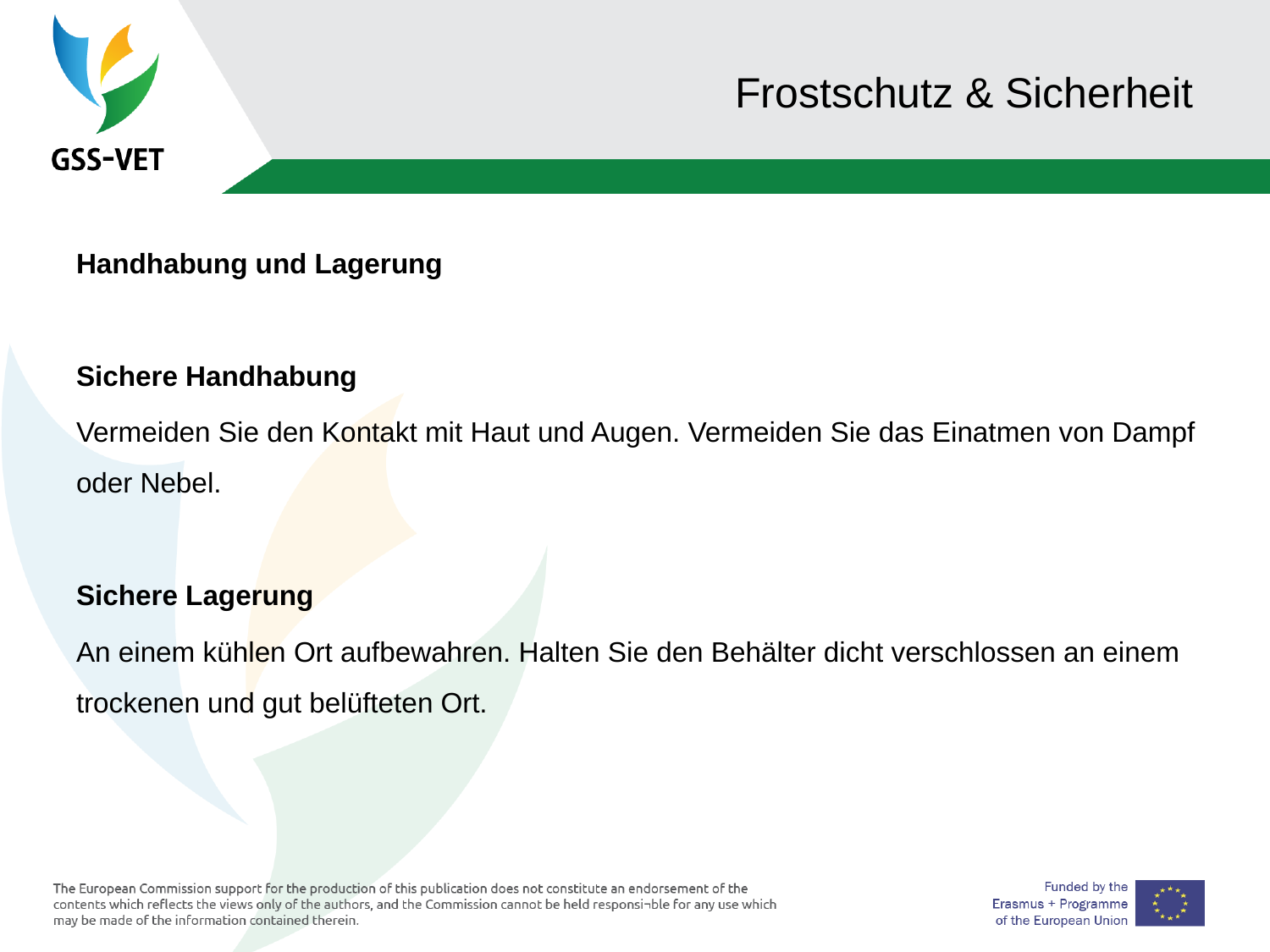

# Frostschutz & Sicherheit
Handhabung und Lagerung

Sichere Handhabung
Vermeiden Sie den Kontakt mit Haut und Augen. Vermeiden Sie das Einatmen von Dampf oder Nebel.

Sichere Lagerung
An einem kühlen Ort aufbewahren. Halten Sie den Behälter dicht verschlossen an einem trockenen und gut belüfteten Ort.